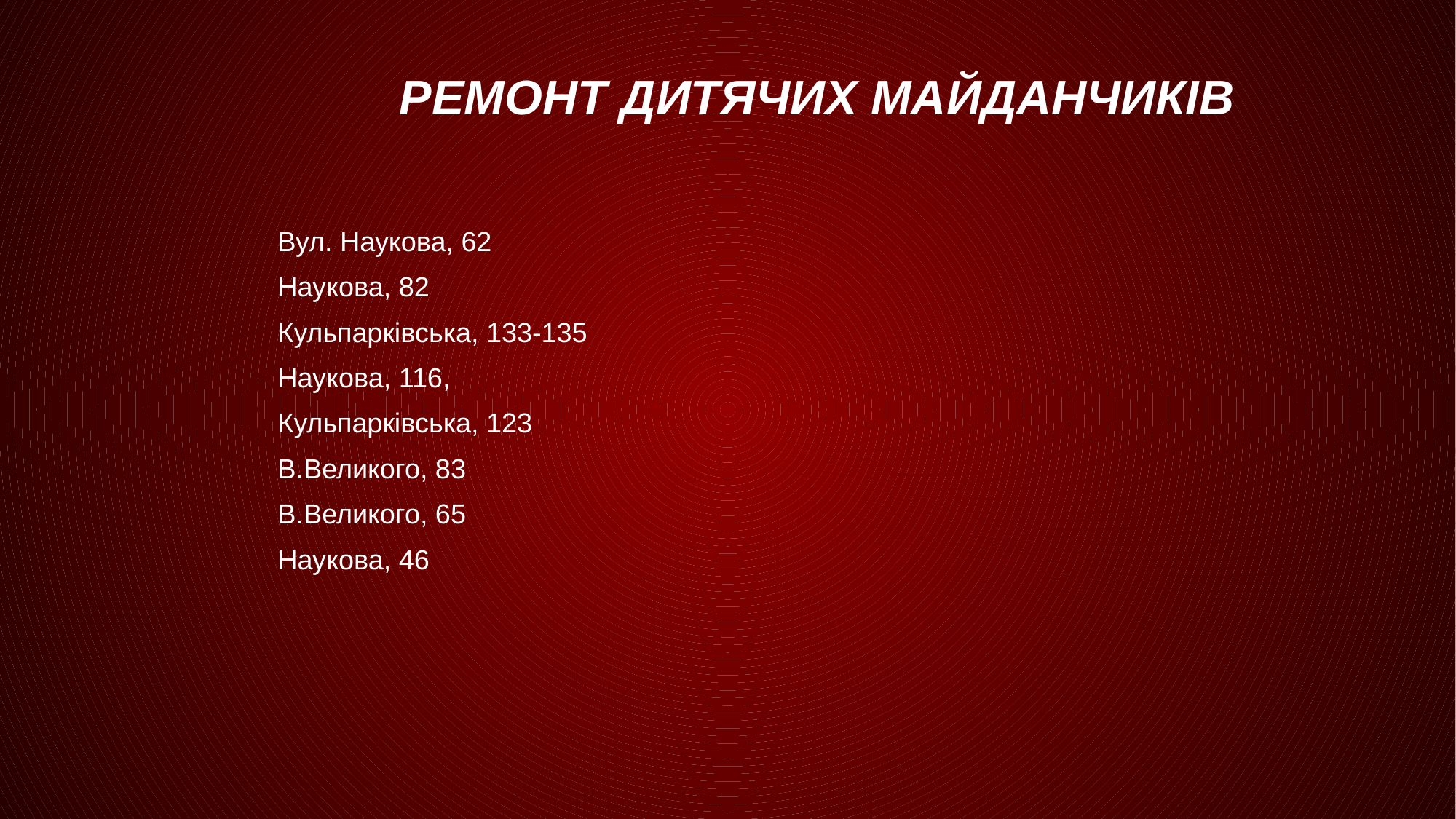

Ремонт дитячих майданчиків
Вул. Наукова, 62
Наукова, 82
Кульпарківська, 133-135
Наукова, 116,
Кульпарківська, 123
В.Великого, 83
В.Великого, 65
Наукова, 46